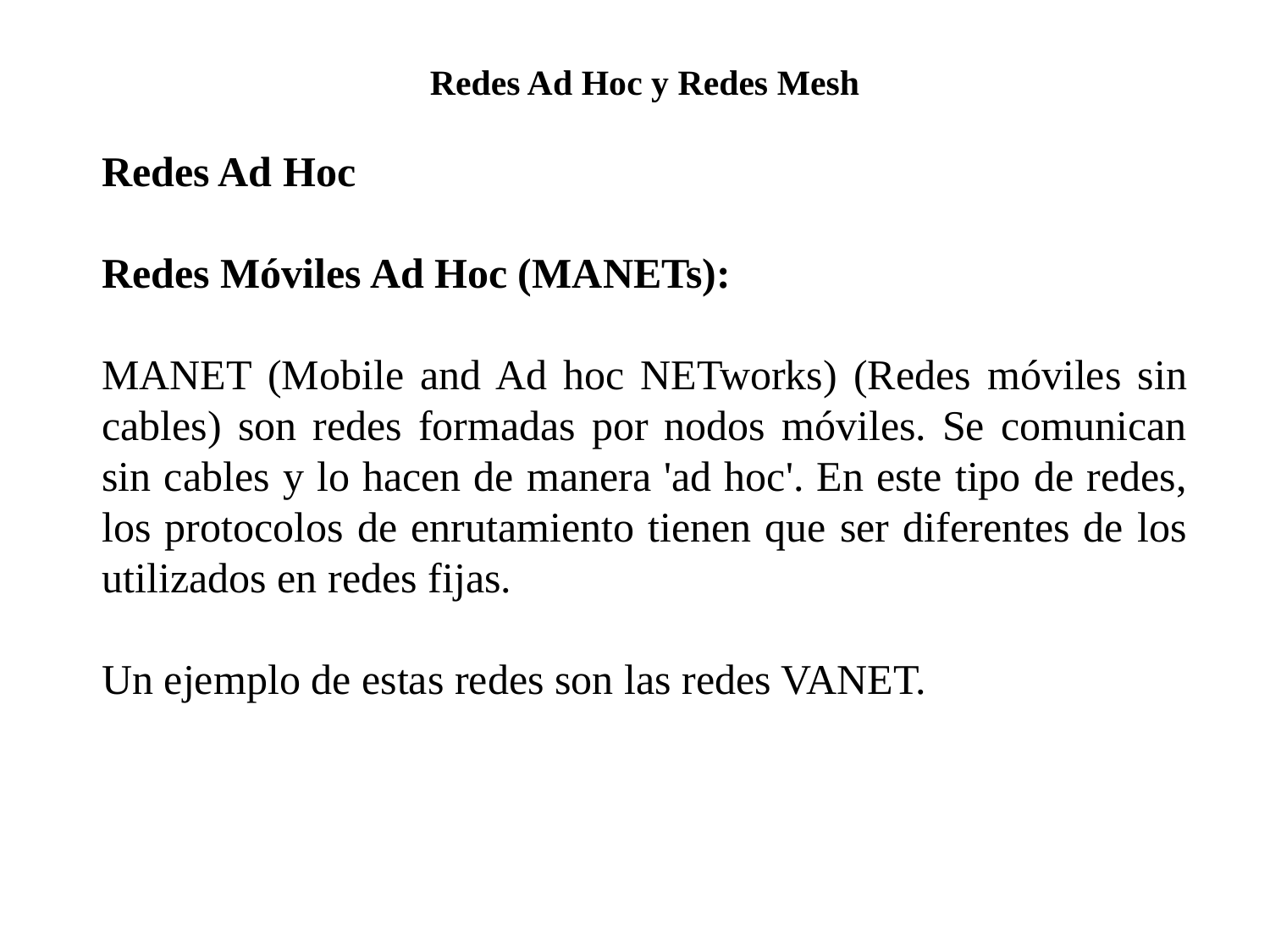

Redes Ad Hoc y Redes Mesh

Redes Ad Hoc

Redes Móviles Ad Hoc (MANETs):

MANET (Mobile and Ad hoc NETworks) (Redes móviles sin cables) son redes formadas por nodos móviles. Se comunican sin cables y lo hacen de manera 'ad hoc'. En este tipo de redes, los protocolos de enrutamiento tienen que ser diferentes de los utilizados en redes fijas.

Un ejemplo de estas redes son las redes VANET.